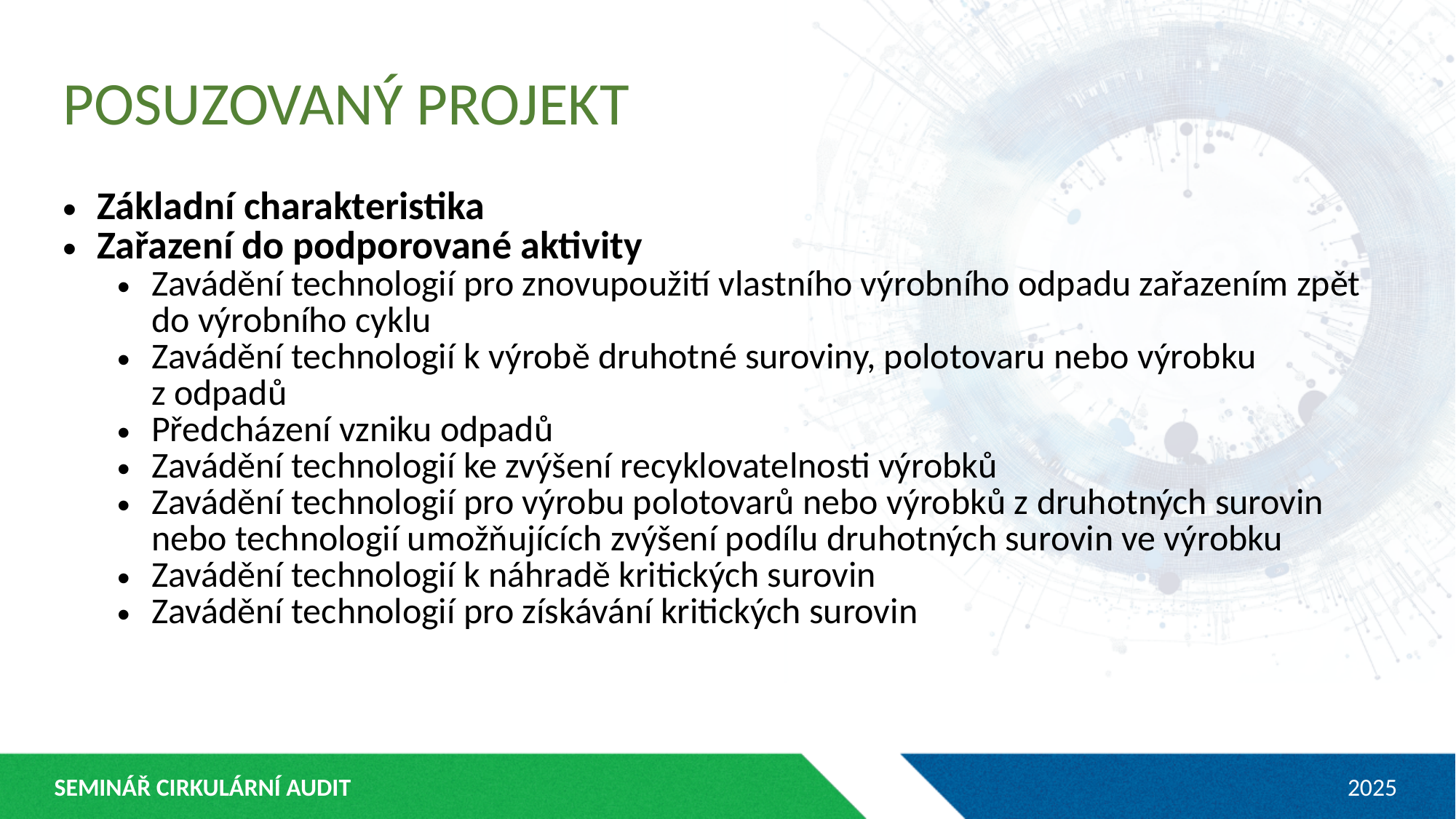

POSUZOVANÝ PROJEKT
Základní charakteristika
Zařazení do podporované aktivity
Zavádění technologií pro znovupoužití vlastního výrobního odpadu zařazením zpět do výrobního cyklu
Zavádění technologií k výrobě druhotné suroviny, polotovaru nebo výrobku z odpadů
Předcházení vzniku odpadů
Zavádění technologií ke zvýšení recyklovatelnosti výrobků
Zavádění technologií pro výrobu polotovarů nebo výrobků z druhotných surovin nebo technologií umožňujících zvýšení podílu druhotných surovin ve výrobku
Zavádění technologií k náhradě kritických surovin
Zavádění technologií pro získávání kritických surovin

SEMINÁŘ CIRKULÁRNÍ AUDIT
2025